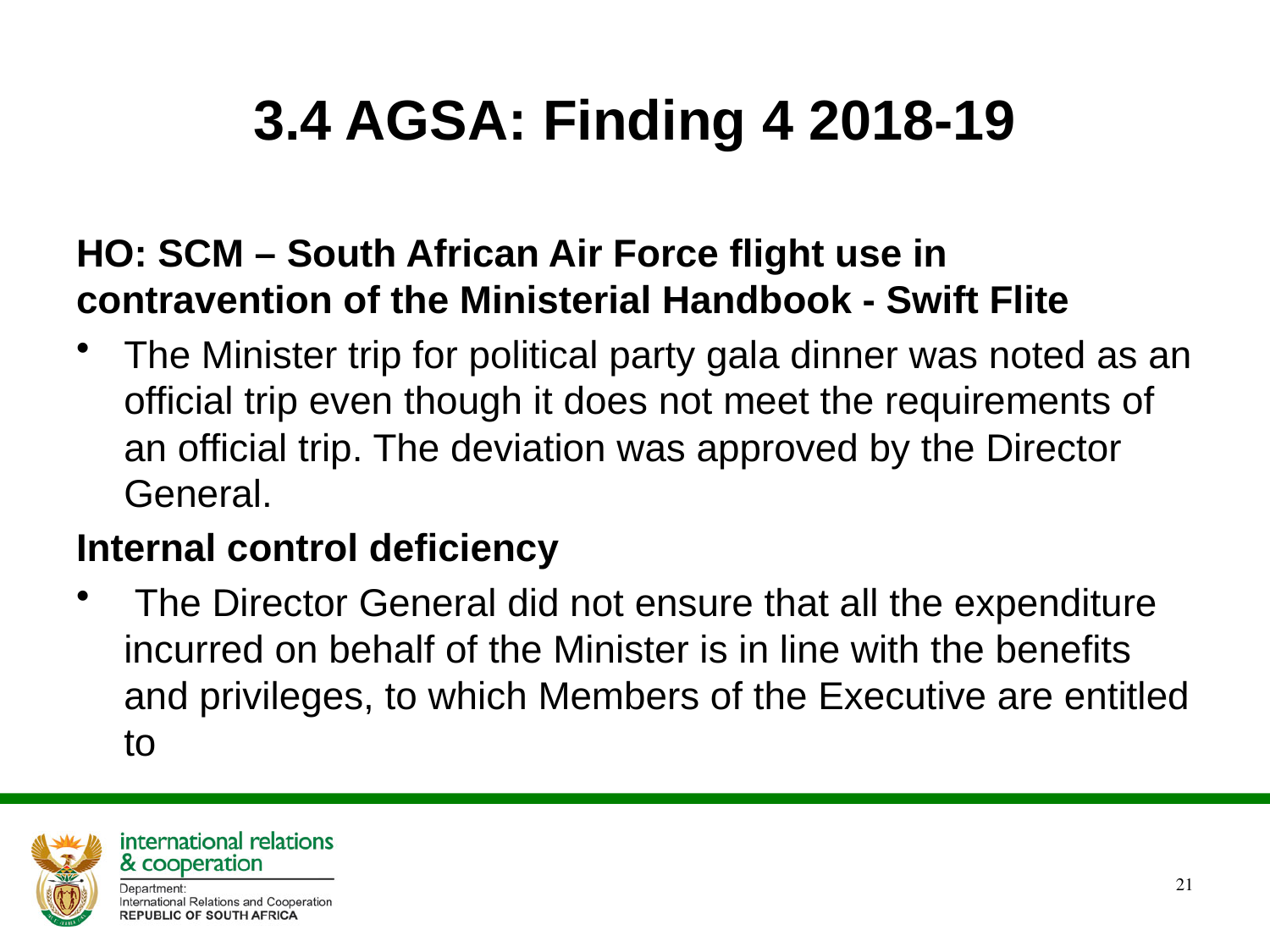

# 3.4 AGSA: Finding 4 2018-19
HO: SCM – South African Air Force flight use in contravention of the Ministerial Handbook - Swift Flite
The Minister trip for political party gala dinner was noted as an official trip even though it does not meet the requirements of an official trip. The deviation was approved by the Director General.
Internal control deficiency
 The Director General did not ensure that all the expenditure incurred on behalf of the Minister is in line with the benefits and privileges, to which Members of the Executive are entitled to

21